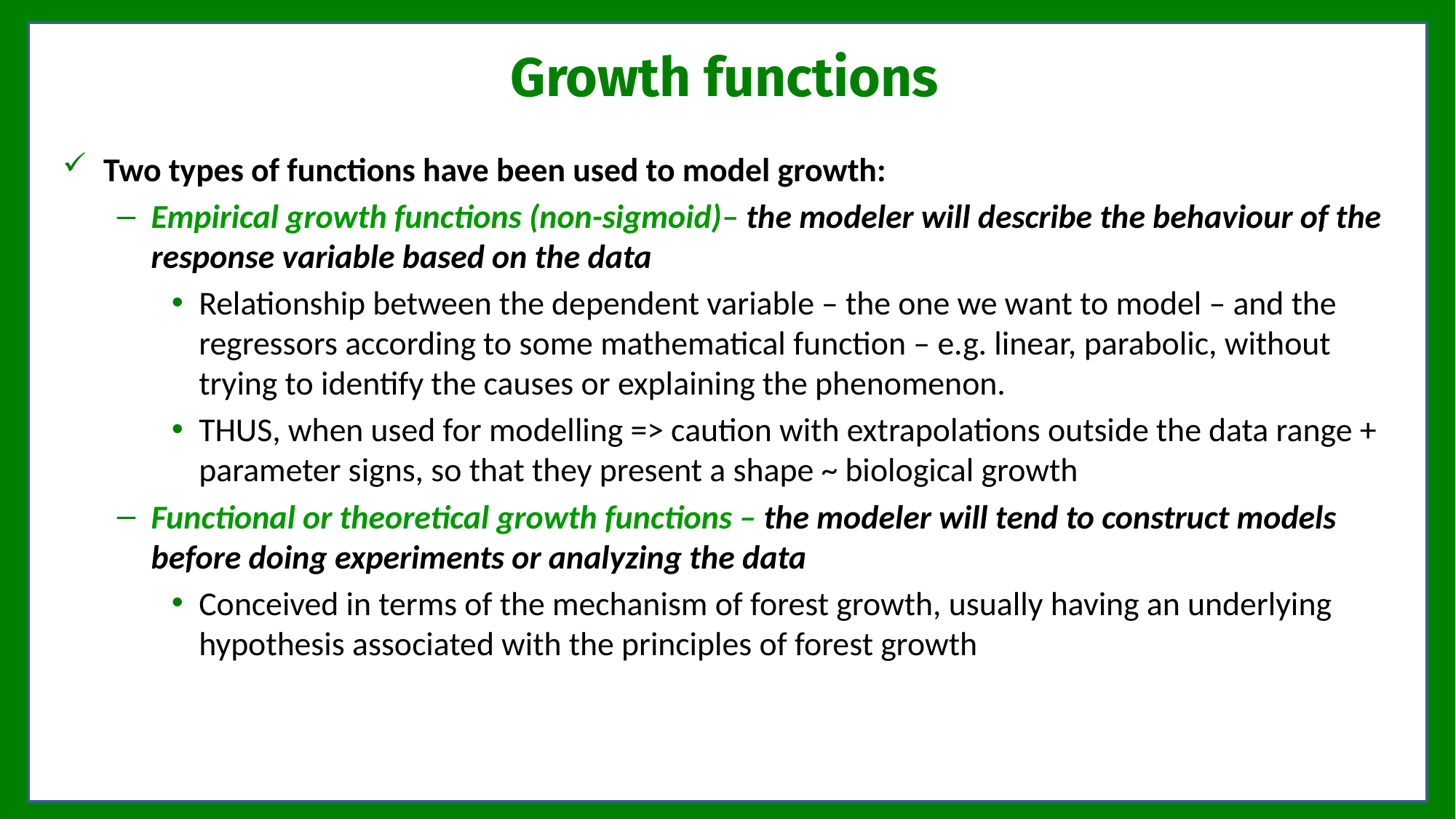

# Growth functions
Two types of functions have been used to model growth:
Empirical growth functions (non-sigmoid)– the modeler will describe the behaviour of the response variable based on the data
Relationship between the dependent variable – the one we want to model – and the regressors according to some mathematical function – e.g. linear, parabolic, without trying to identify the causes or explaining the phenomenon.
THUS, when used for modelling => caution with extrapolations outside the data range + parameter signs, so that they present a shape ~ biological growth
Functional or theoretical growth functions – the modeler will tend to construct models before doing experiments or analyzing the data
Conceived in terms of the mechanism of forest growth, usually having an underlying hypothesis associated with the principles of forest growth